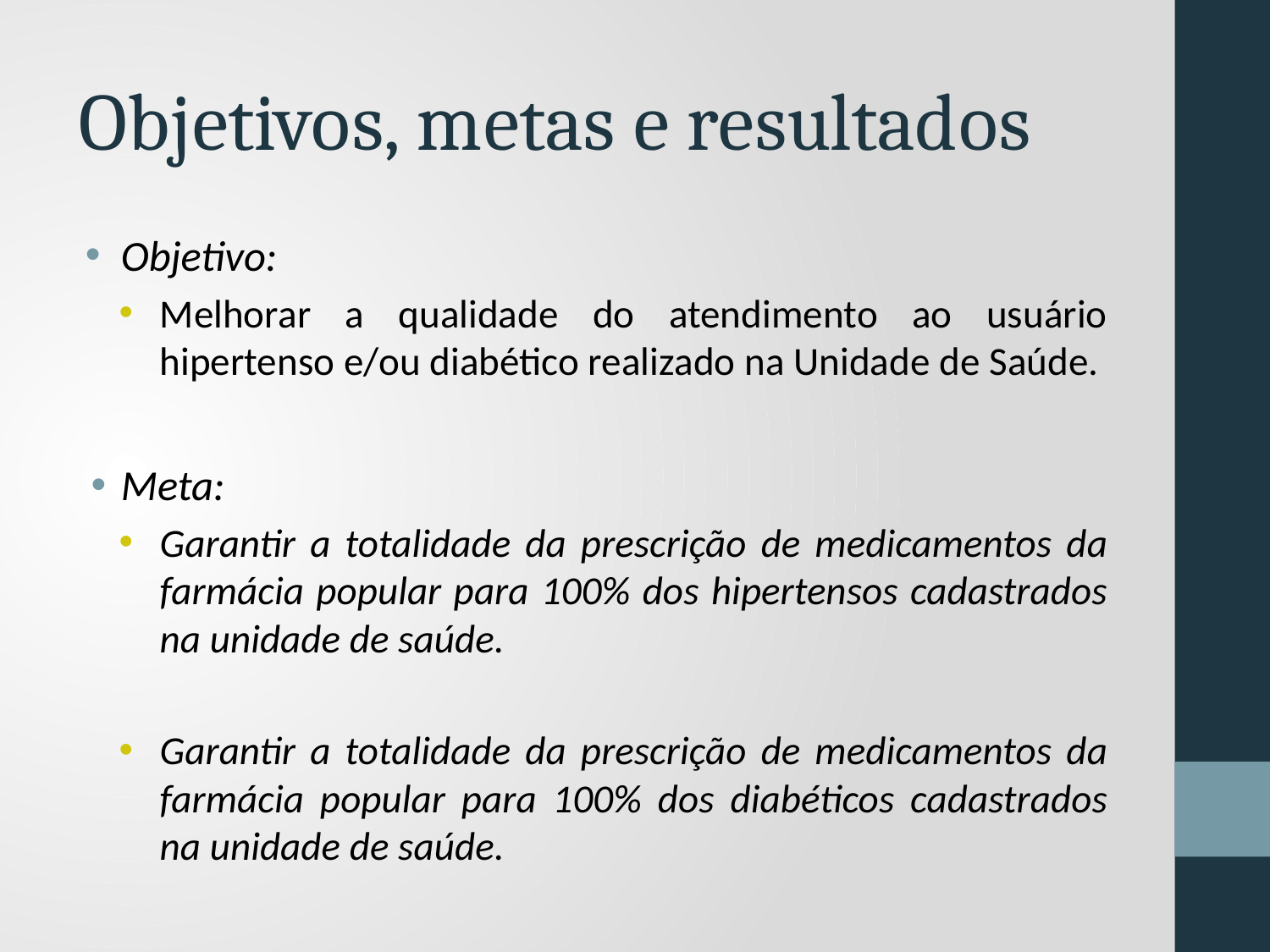

# Objetivos, metas e resultados
Objetivo:
Melhorar a qualidade do atendimento ao usuário hipertenso e/ou diabético realizado na Unidade de Saúde.

Meta:
Garantir a totalidade da prescrição de medicamentos da farmácia popular para 100% dos hipertensos cadastrados na unidade de saúde.

Garantir a totalidade da prescrição de medicamentos da farmácia popular para 100% dos diabéticos cadastrados na unidade de saúde.